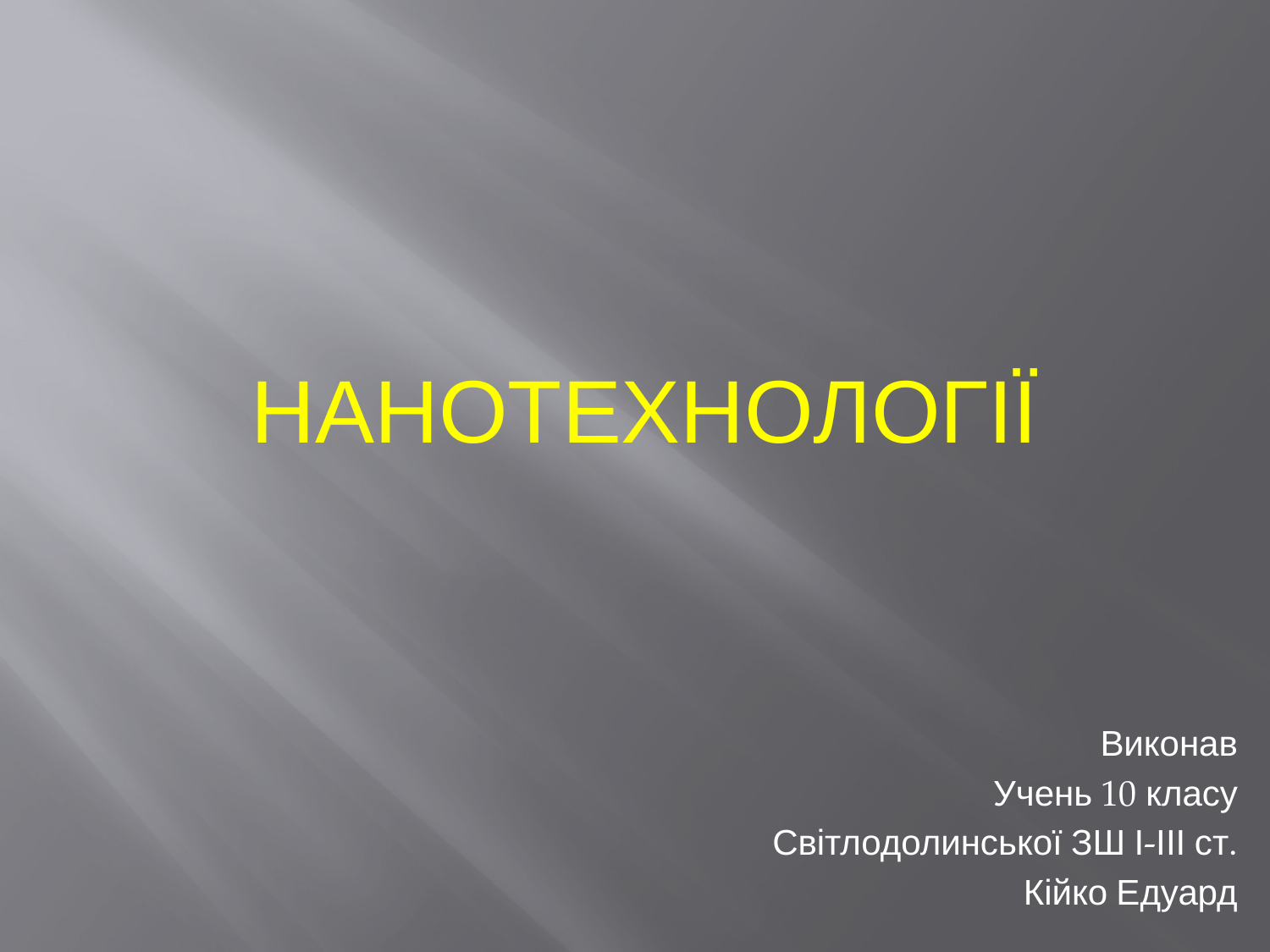

НАНОТЕХНОЛОГІЇ

Виконав
Учень 10 класу
Світлодолинської ЗШ І-ІІІ ст.
Кійко Едуард